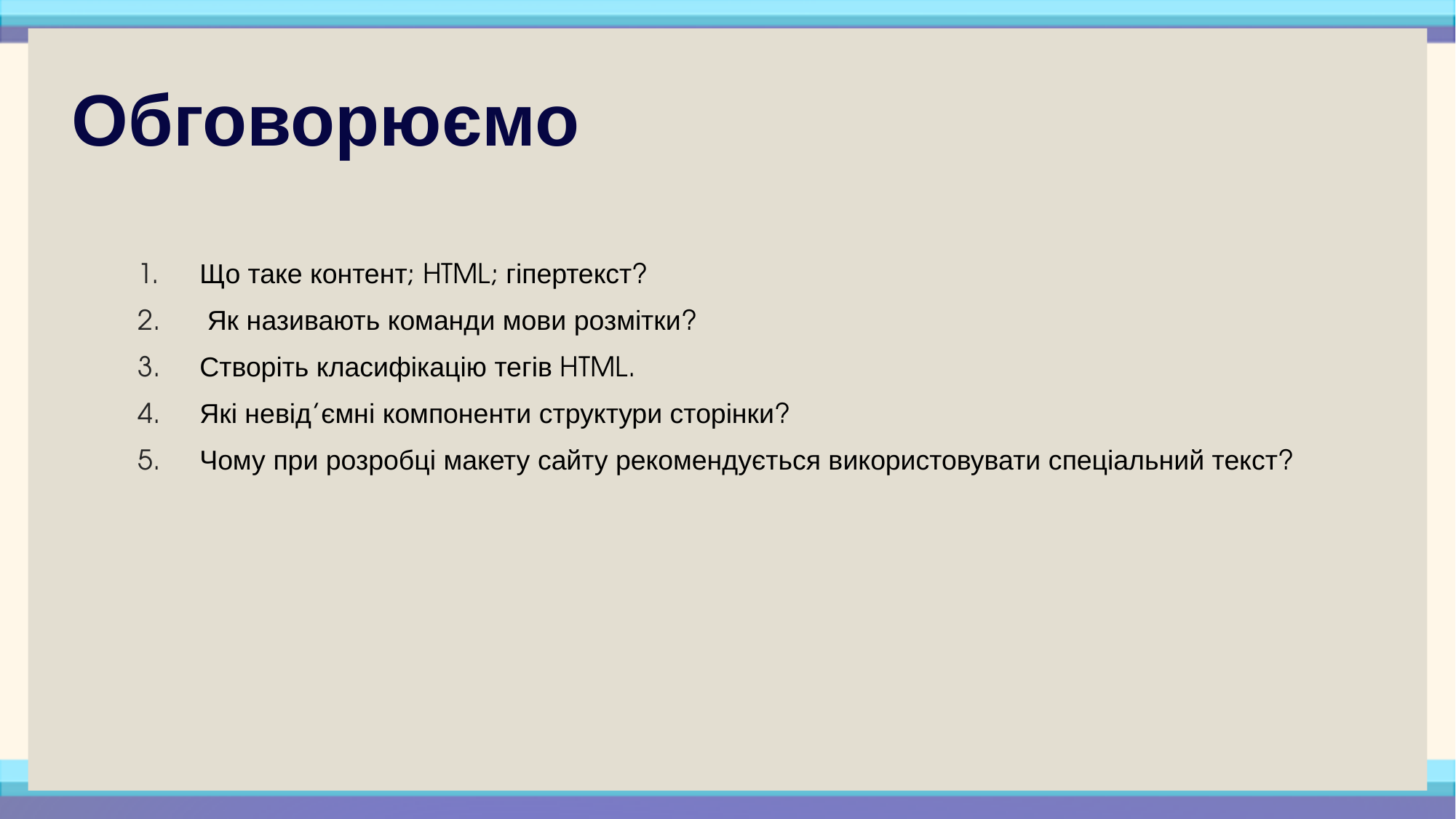

# Обговорюємо
Що таке контент; HTML; гіпертекст?
 Як називають команди мови розмітки?
Створіть класифікацію тегів HTML.
Які невід’ємні компоненти структури сторінки?
Чому при розробці макету сайту рекомендується використовувати спеціальний текст?